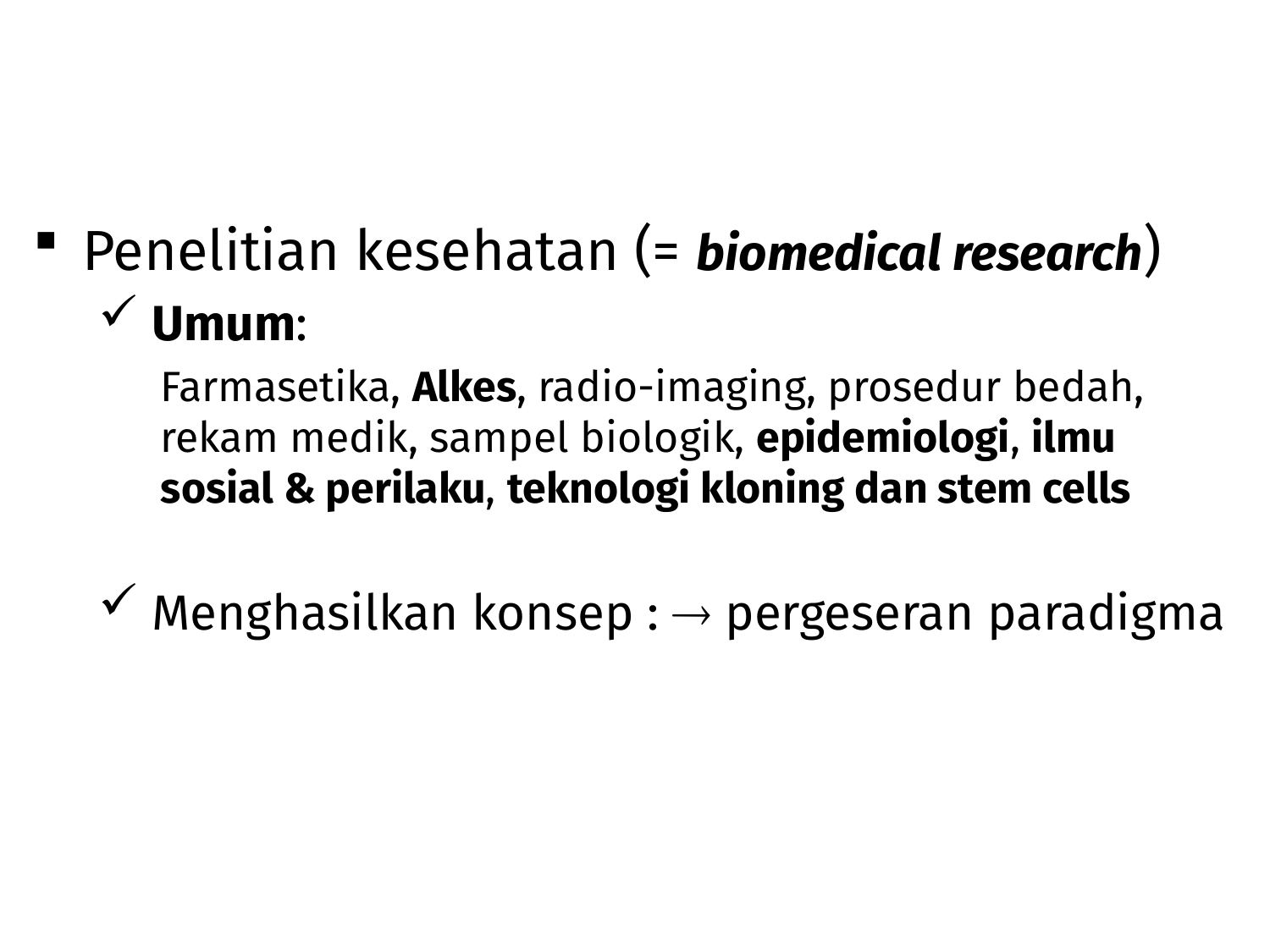

# Introduksi (lanjutan…)
Penelitian kesehatan (= biomedical research)
 Umum:
Farmasetika, Alkes, radio-imaging, prosedur bedah, rekam medik, sampel biologik, epidemiologi, ilmu sosial & perilaku, teknologi kloning dan stem cells

 Menghasilkan konsep : → pergeseran paradigma